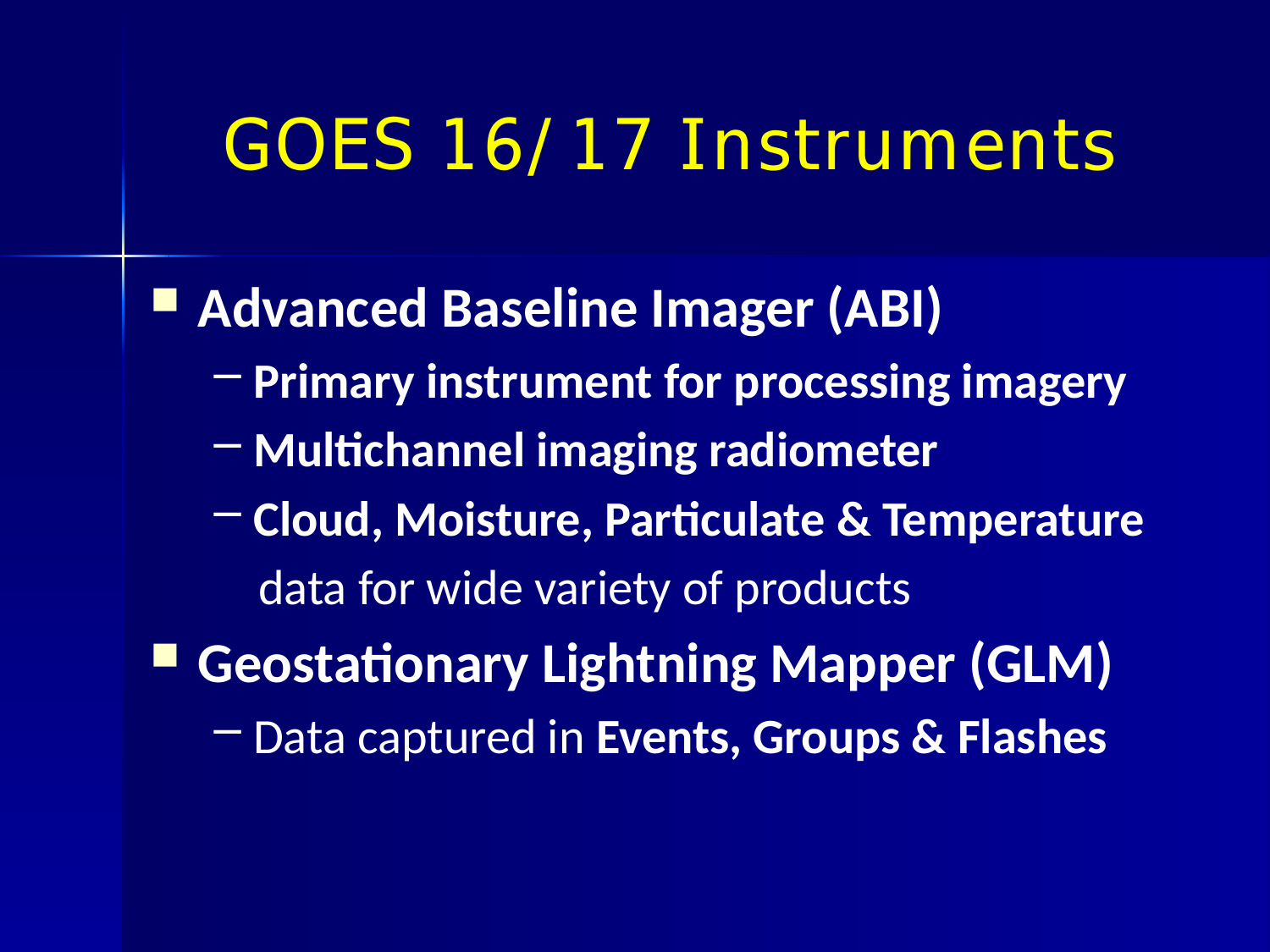

# GOES 16/17 Instruments
Advanced Baseline Imager (ABI)
Primary instrument for processing imagery
Multichannel imaging radiometer
Cloud, Moisture, Particulate & Temperature
    data for wide variety of products
Geostationary Lightning Mapper (GLM)
Data captured in Events, Groups & Flashes